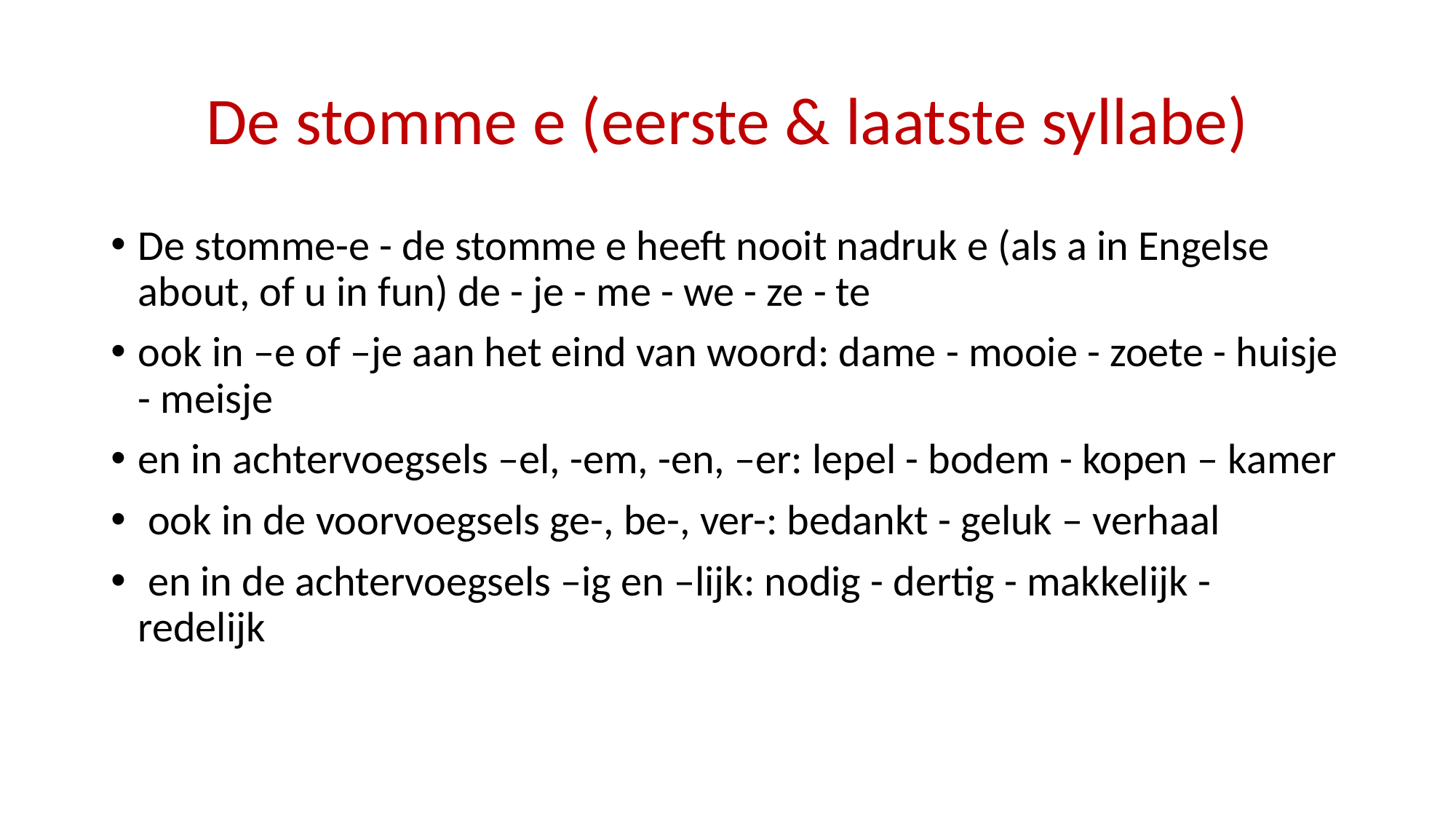

# De stomme e (eerste & laatste syllabe)
De stomme-e - de stomme e heeft nooit nadruk e (als a in Engelse about, of u in fun) de - je - me - we - ze - te
ook in –e of –je aan het eind van woord: dame - mooie - zoete - huisje - meisje
en in achtervoegsels –el, -em, -en, –er: lepel - bodem - kopen – kamer
 ook in de voorvoegsels ge-, be-, ver-: bedankt - geluk – verhaal
 en in de achtervoegsels –ig en –lijk: nodig - dertig - makkelijk - redelijk